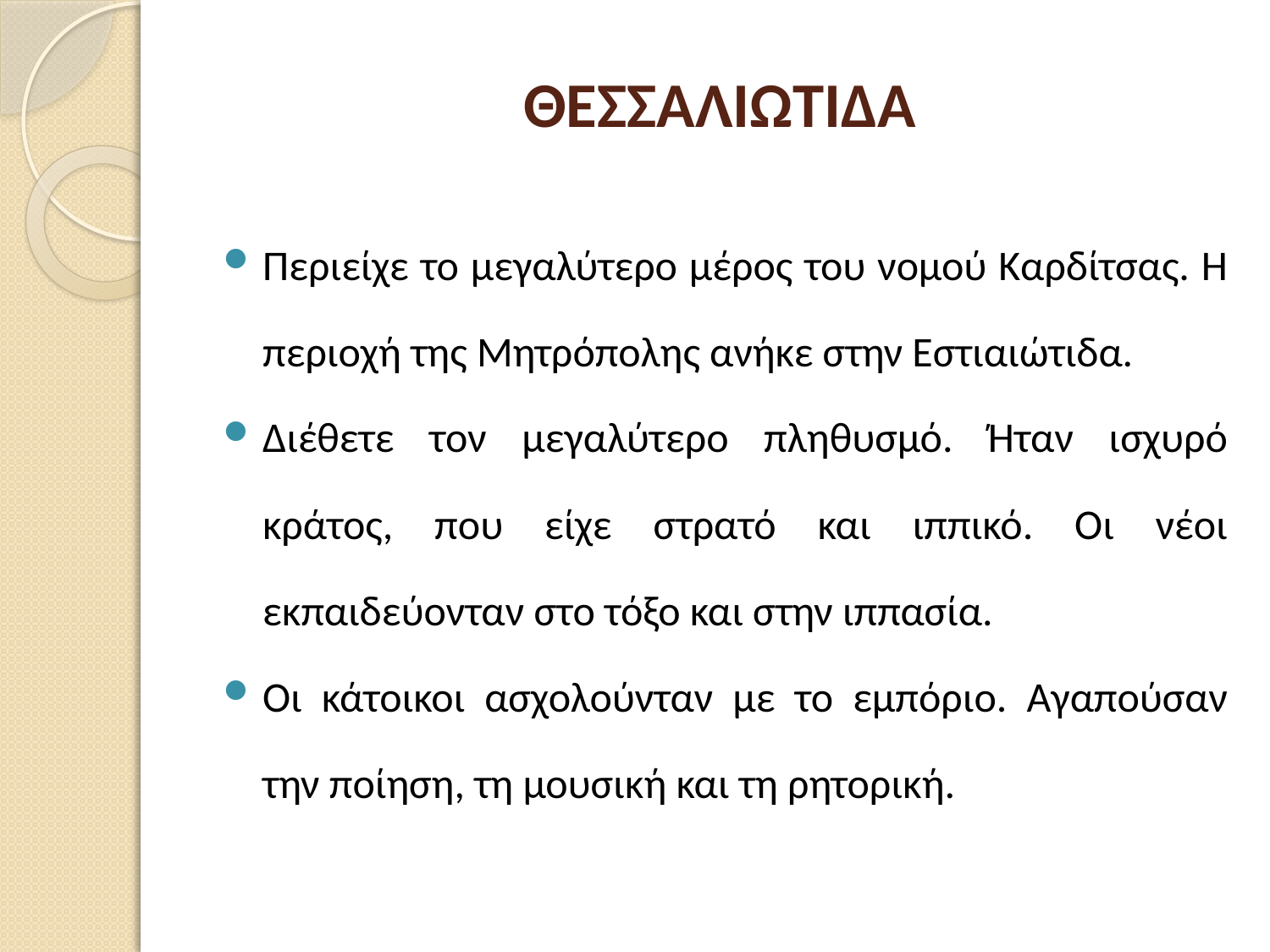

# ΘΕΣΣΑΛΙΩΤΙΔΑ
Περιείχε το μεγαλύτερο μέρος του νομού Καρδίτσας. Η περιοχή της Μητρόπολης ανήκε στην Εστιαιώτιδα.
Διέθετε τον μεγαλύτερο πληθυσμό. Ήταν ισχυρό κράτος, που είχε στρατό και ιππικό. Οι νέοι εκπαιδεύονταν στο τόξο και στην ιππασία.
Οι κάτοικοι ασχολούνταν με το εμπόριο. Αγαπούσαν την ποίηση, τη μουσική και τη ρητορική.